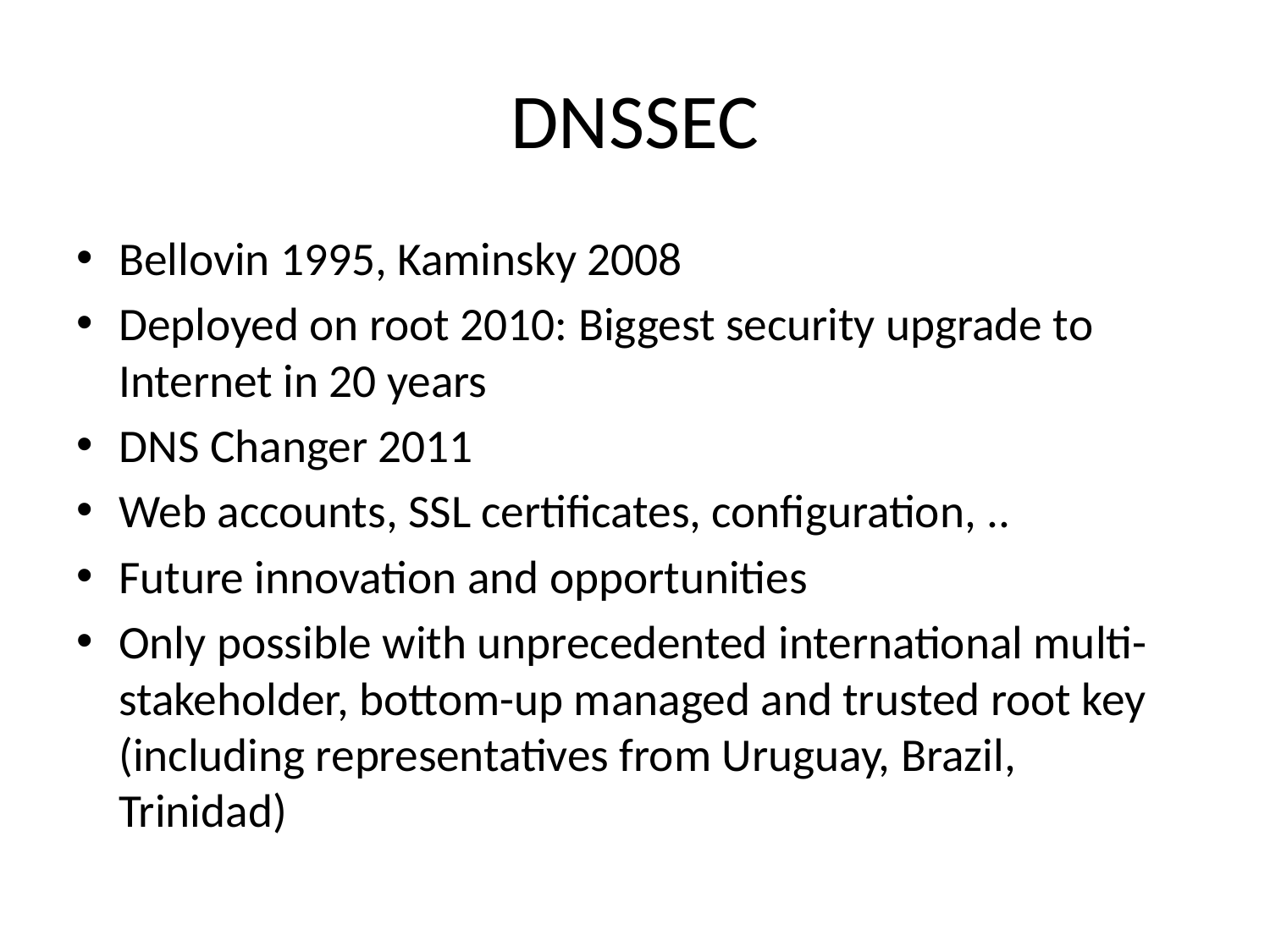

# DNSSEC
Bellovin 1995, Kaminsky 2008
Deployed on root 2010: Biggest security upgrade to Internet in 20 years
DNS Changer 2011
Web accounts, SSL certificates, configuration, ..
Future innovation and opportunities
Only possible with unprecedented international multi-stakeholder, bottom-up managed and trusted root key (including representatives from Uruguay, Brazil, Trinidad)